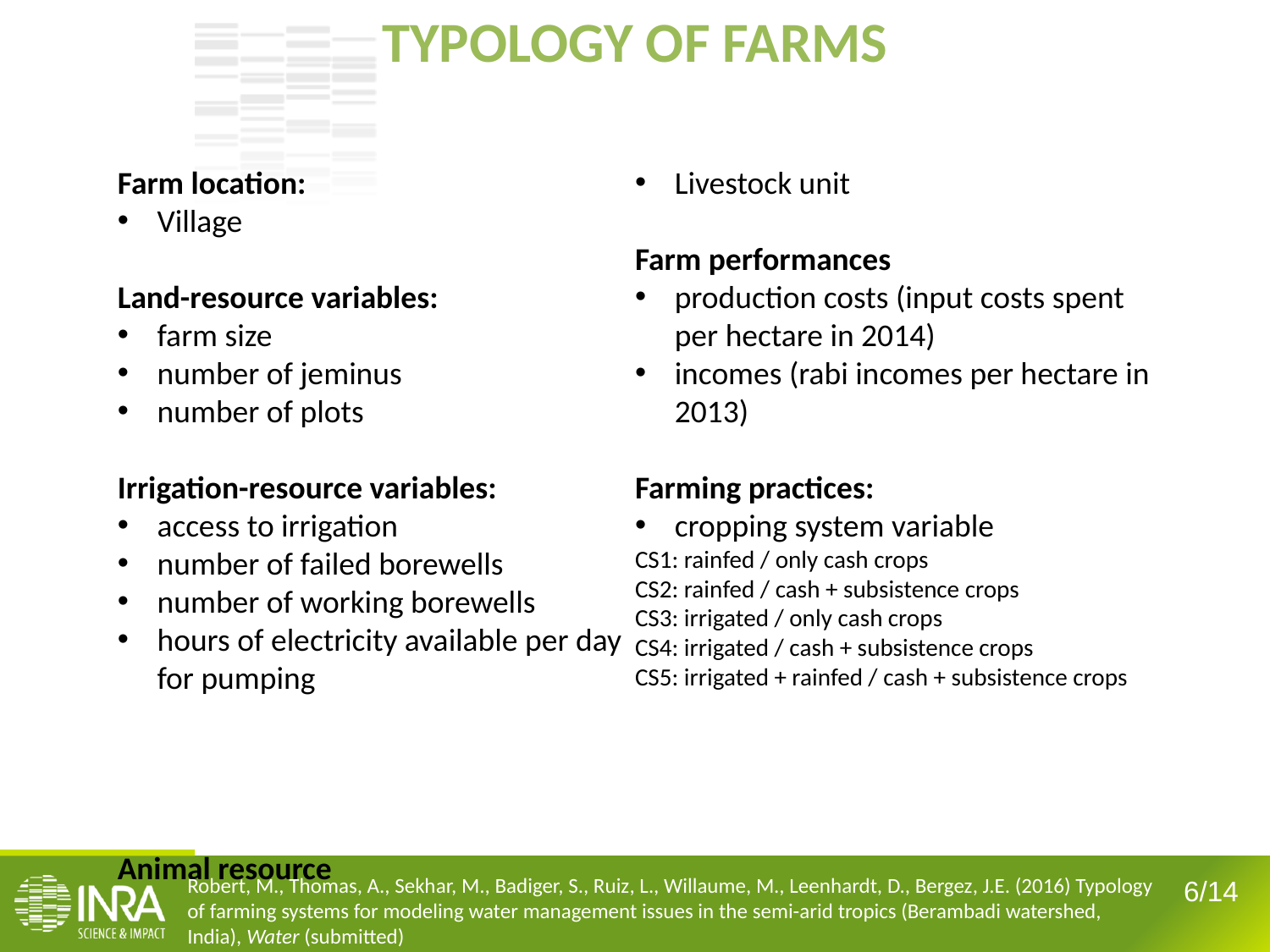

TYPOLOGY OF FARMS
Farm location:
Village

Land-resource variables:
farm size
number of jeminus
number of plots

Irrigation-resource variables:
access to irrigation
number of failed borewells
number of working borewells
hours of electricity available per day for pumping

Animal resource
Livestock unit

Farm performances
production costs (input costs spent per hectare in 2014)
incomes (rabi incomes per hectare in 2013)

Farming practices:
cropping system variable
CS1: rainfed / only cash crops
CS2: rainfed / cash + subsistence crops
CS3: irrigated / only cash crops
CS4: irrigated / cash + subsistence crops
CS5: irrigated + rainfed / cash + subsistence crops
Robert, M., Thomas, A., Sekhar, M., Badiger, S., Ruiz, L., Willaume, M., Leenhardt, D., Bergez, J.E. (2016) Typology of farming systems for modeling water management issues in the semi-arid tropics (Berambadi watershed, India), Water (submitted)